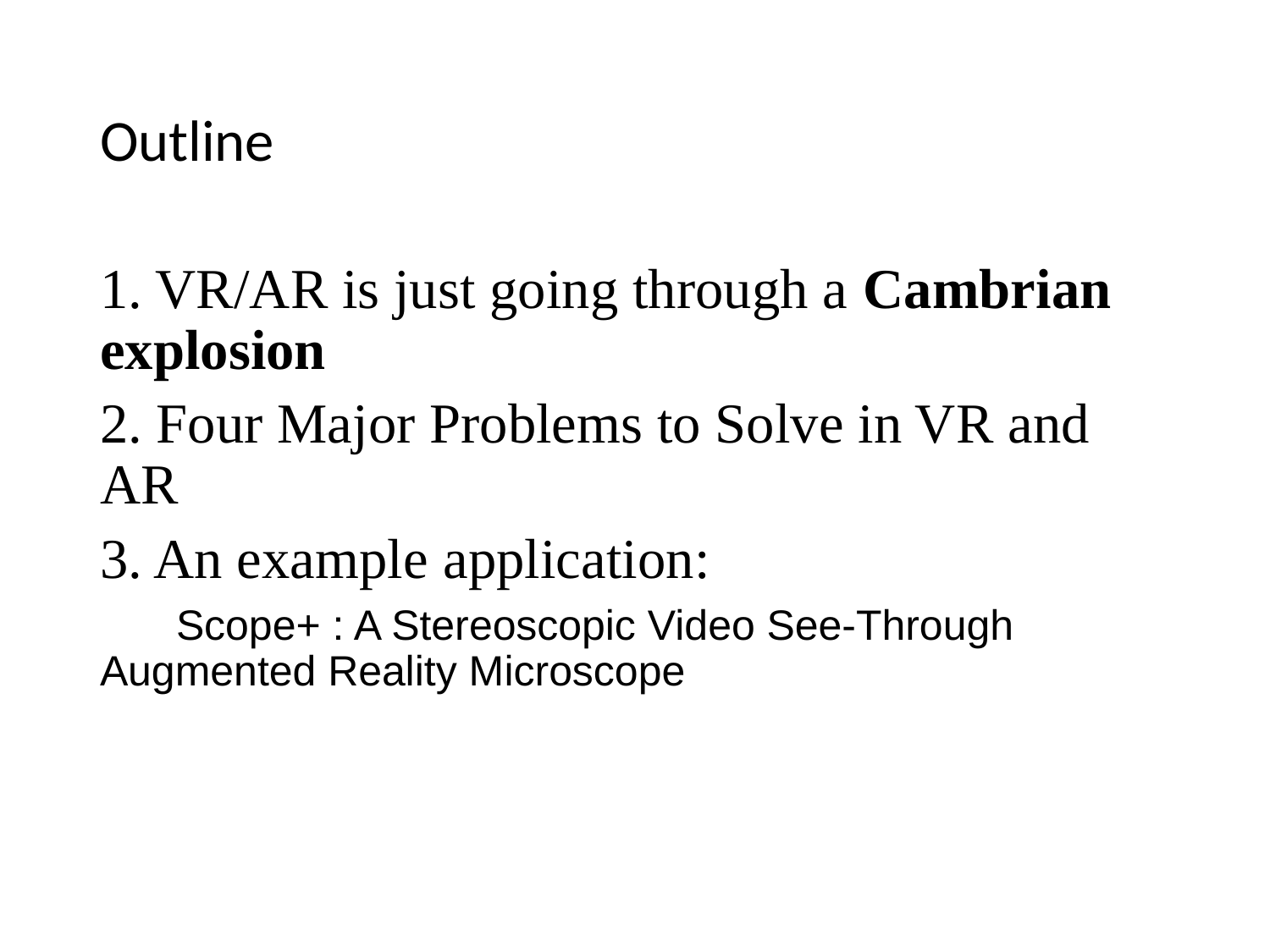

# Outline
1. VR/AR is just going through a Cambrian explosion
2. Four Major Problems to Solve in VR and AR
3. An example application:
   Scope+ : A Stereoscopic Video See-Through Augmented Reality Microscope